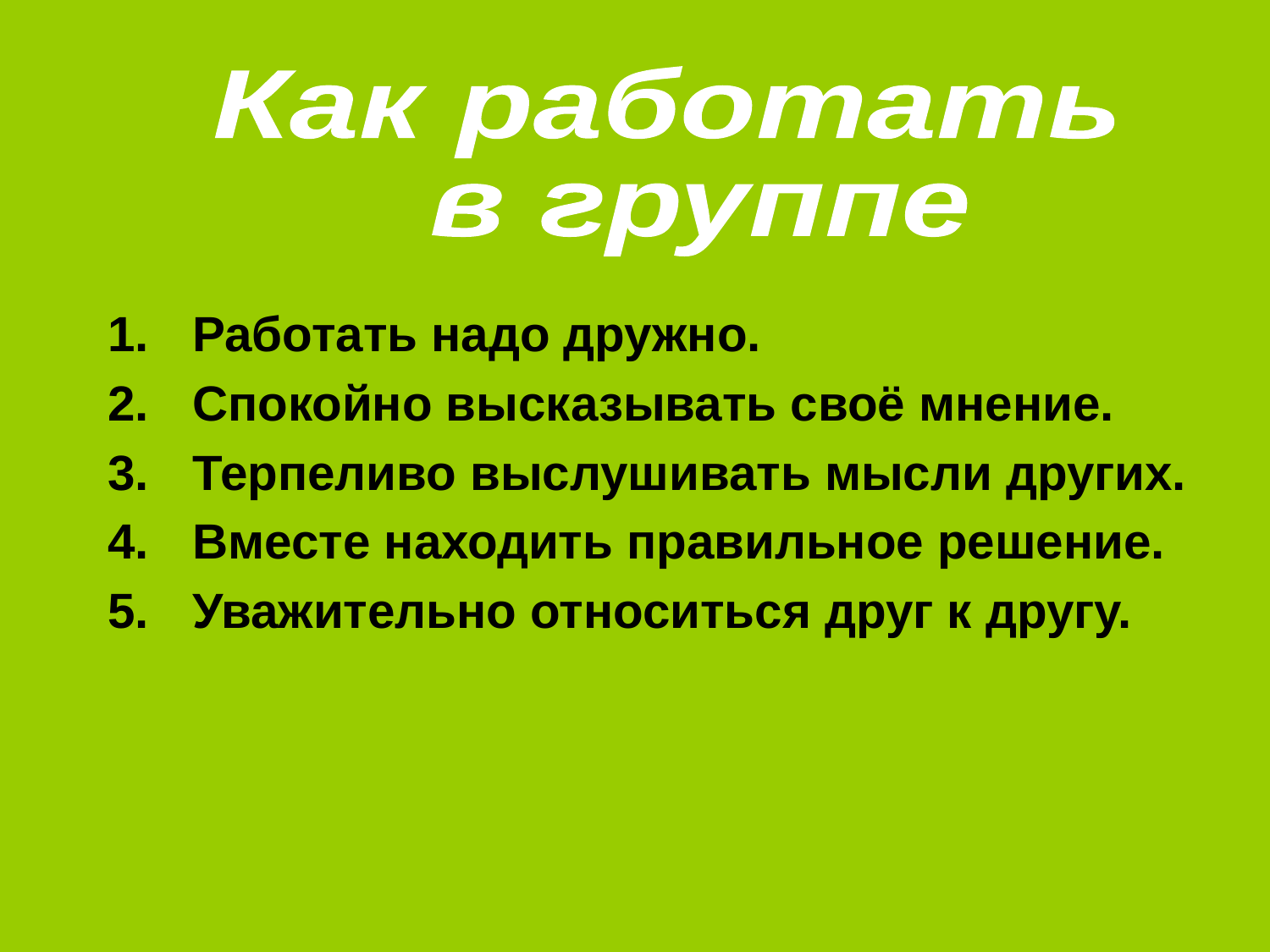

Как работать
 в группе
Работать надо дружно.
Спокойно высказывать своё мнение.
Терпеливо выслушивать мысли других.
Вместе находить правильное решение.
Уважительно относиться друг к другу.